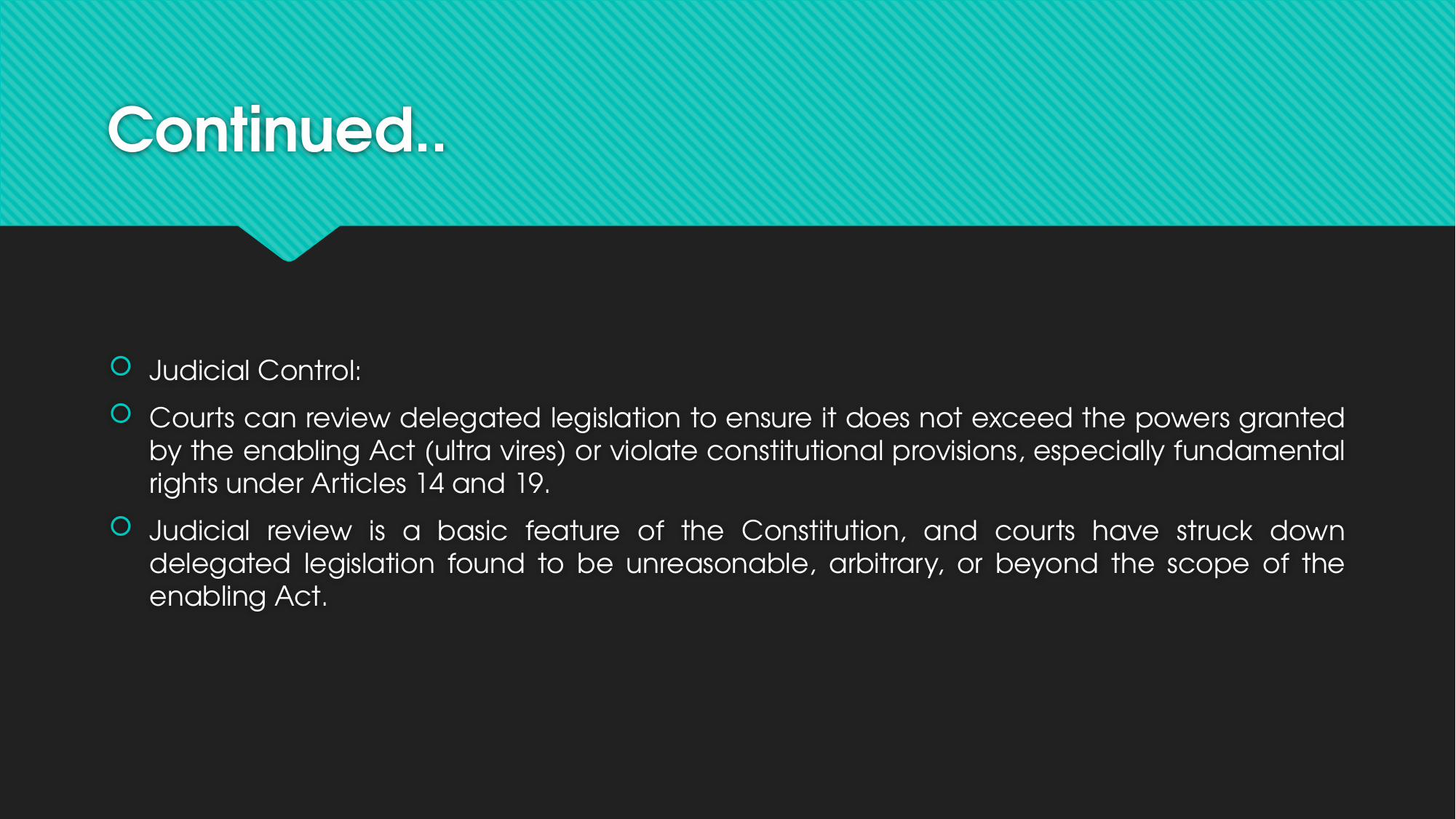

# Continued..
Judicial Control:
Courts can review delegated legislation to ensure it does not exceed the powers granted by the enabling Act (ultra vires) or violate constitutional provisions, especially fundamental rights under Articles 14 and 19.
Judicial review is a basic feature of the Constitution, and courts have struck down delegated legislation found to be unreasonable, arbitrary, or beyond the scope of the enabling Act.